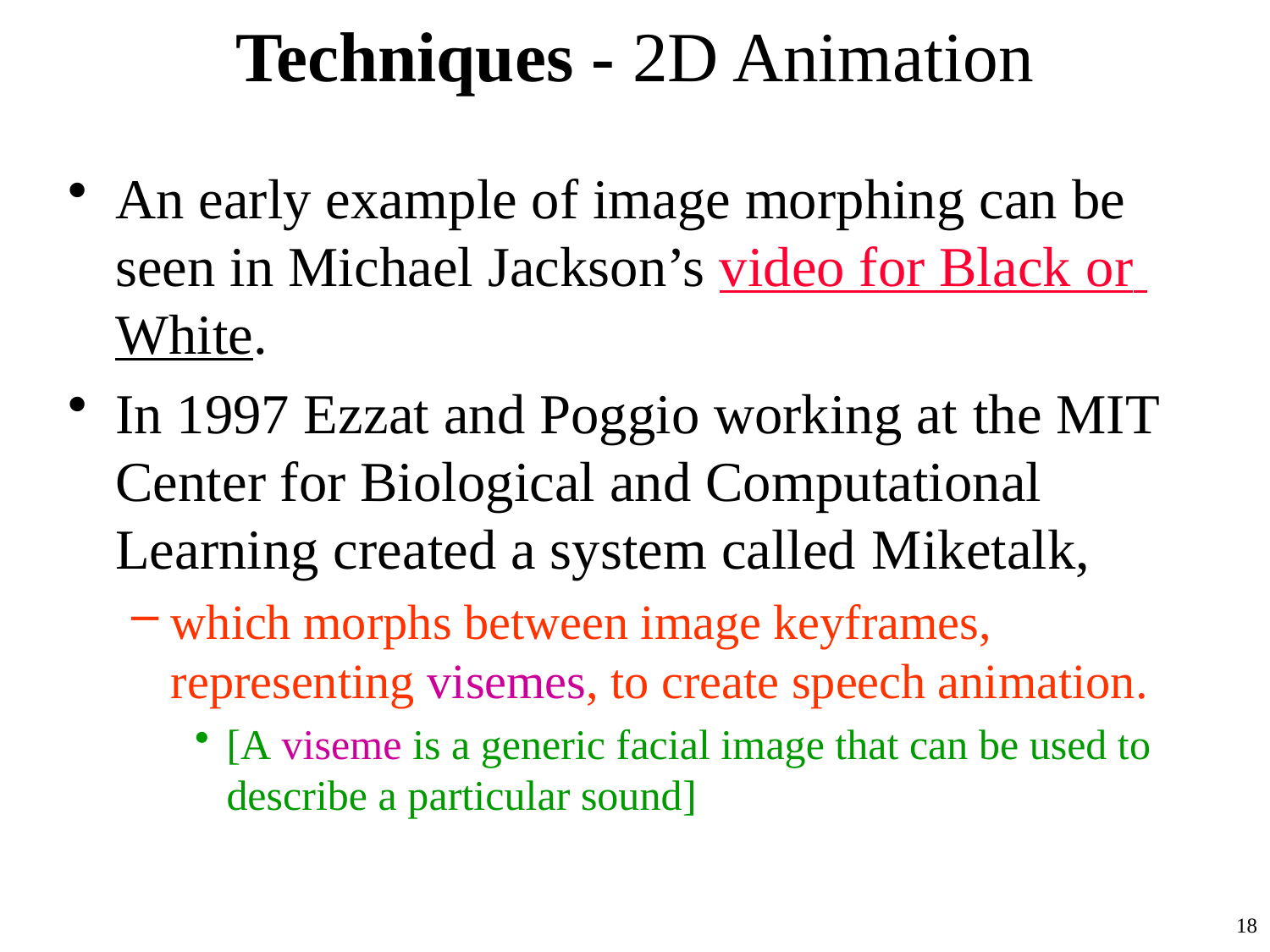

# Techniques - 2D Animation
An early example of image morphing can be seen in Michael Jackson’s video for Black or White.
In 1997 Ezzat and Poggio working at the MIT Center for Biological and Computational Learning created a system called Miketalk,
which morphs between image keyframes, representing visemes, to create speech animation.
[A viseme is a generic facial image that can be used to describe a particular sound]
18